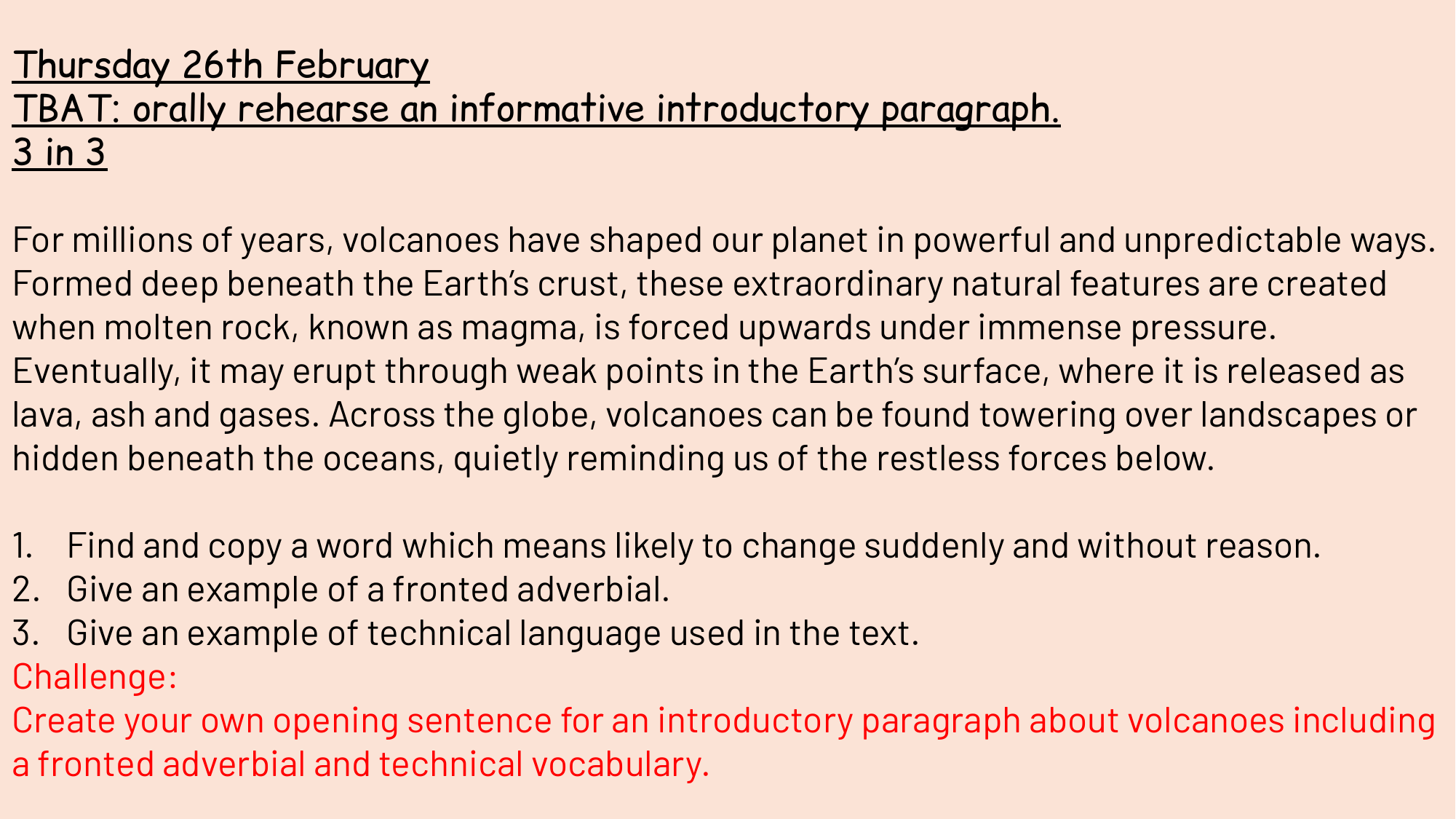

Thursday 26th February
TBAT: orally rehearse an informative introductory paragraph.
3 in 3
For millions of years, volcanoes have shaped our planet in powerful and unpredictable ways. Formed deep beneath the Earth’s crust, these extraordinary natural features are created when molten rock, known as magma, is forced upwards under immense pressure. Eventually, it may erupt through weak points in the Earth’s surface, where it is released as lava, ash and gases. Across the globe, volcanoes can be found towering over landscapes or hidden beneath the oceans, quietly reminding us of the restless forces below.

Find and copy a word which means likely to change suddenly and without reason.
Give an example of a fronted adverbial.
Give an example of technical language used in the text.
Challenge:
Create your own opening sentence for an introductory paragraph about volcanoes including a fronted adverbial and technical vocabulary.